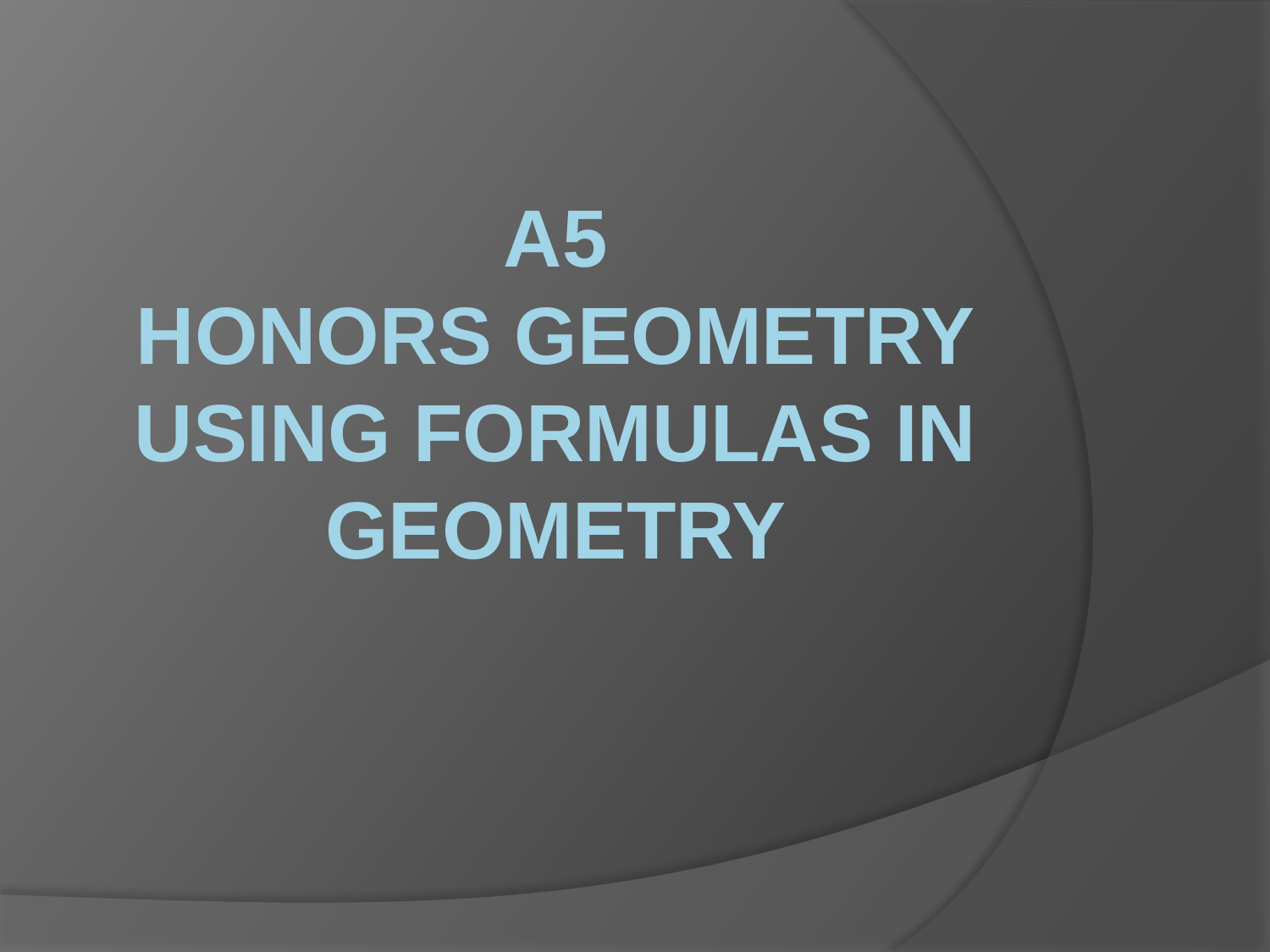

# A5 Honors Geometry Using Formulas in Geometry